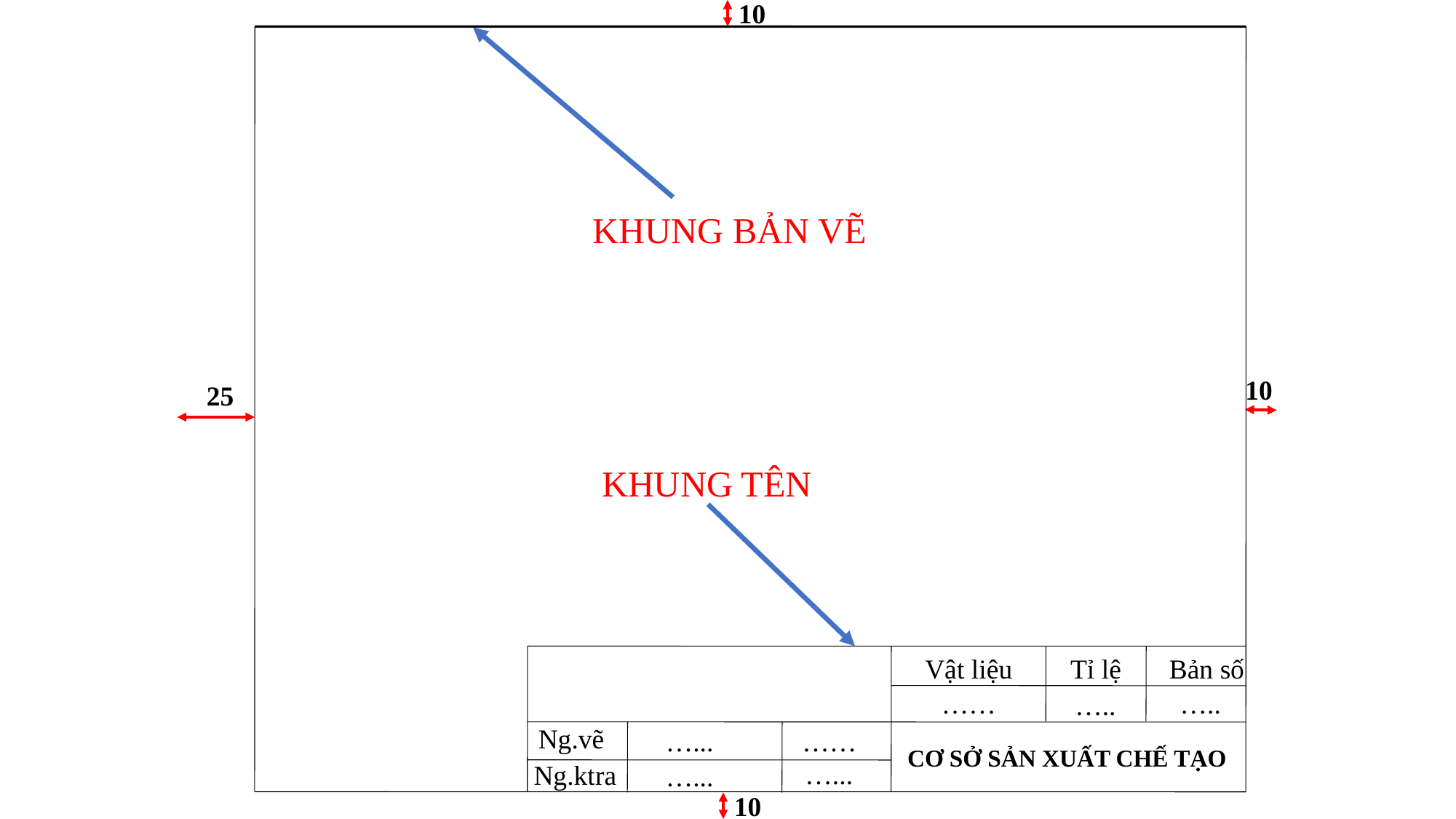

10
KHUNG BẢN VẼ
10
25
KHUNG TÊN
Vật liệu
Tỉ lệ
Bản số

……
…..
…..
Ng.vẽ
……
…...
CƠ SỞ SẢN XUẤT CHẾ TẠO
…...
Ng.ktra
…...
10